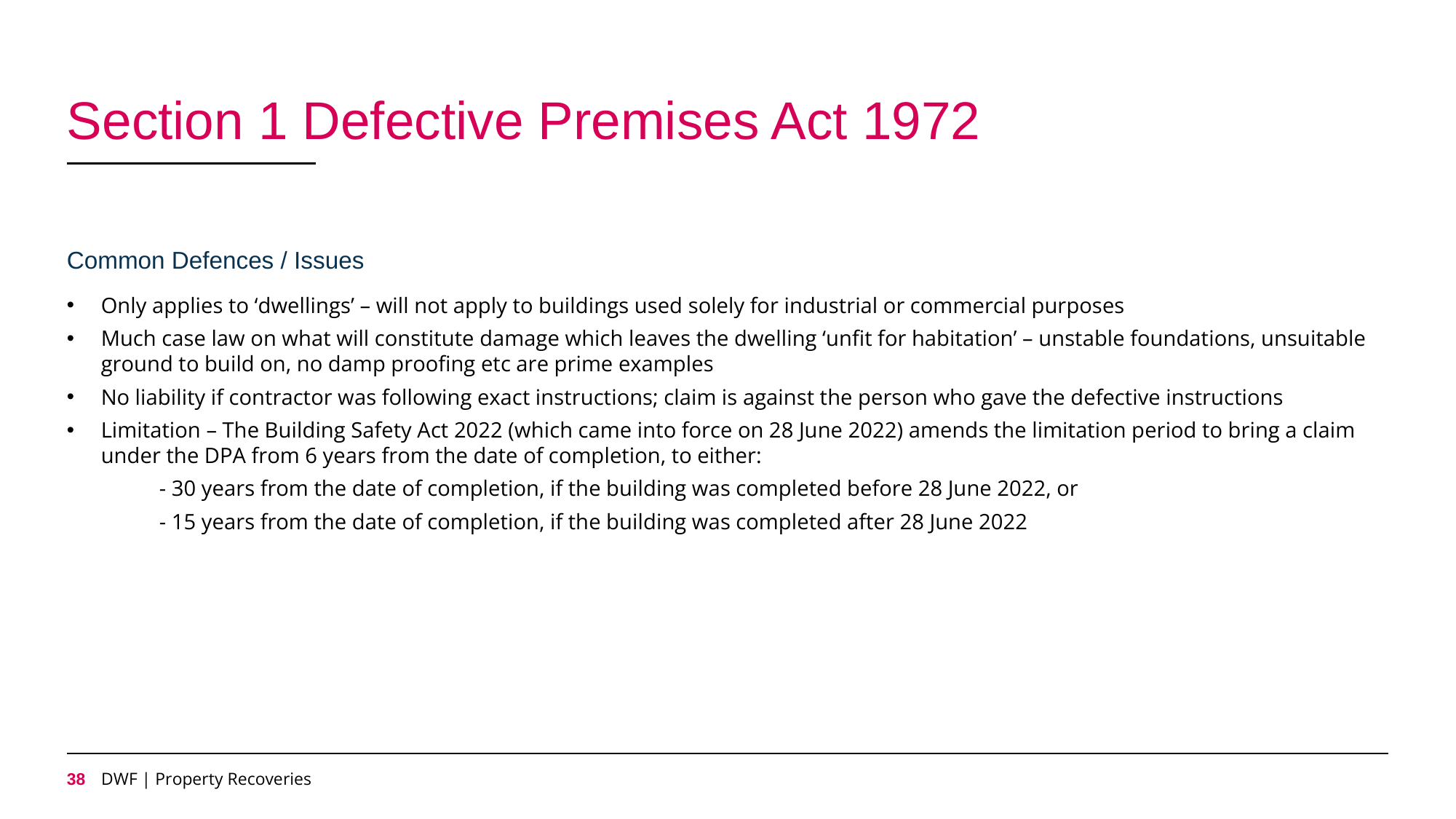

# Section 1 Defective Premises Act 1972
Common Defences / Issues
Only applies to ‘dwellings’ – will not apply to buildings used solely for industrial or commercial purposes
Much case law on what will constitute damage which leaves the dwelling ‘unfit for habitation’ – unstable foundations, unsuitable ground to build on, no damp proofing etc are prime examples
No liability if contractor was following exact instructions; claim is against the person who gave the defective instructions
Limitation – The Building Safety Act 2022 (which came into force on 28 June 2022) amends the limitation period to bring a claim under the DPA from 6 years from the date of completion, to either:
             - 30 years from the date of completion, if the building was completed before 28 June 2022, or
             - 15 years from the date of completion, if the building was completed after 28 June 2022
38
DWF | Property Recoveries